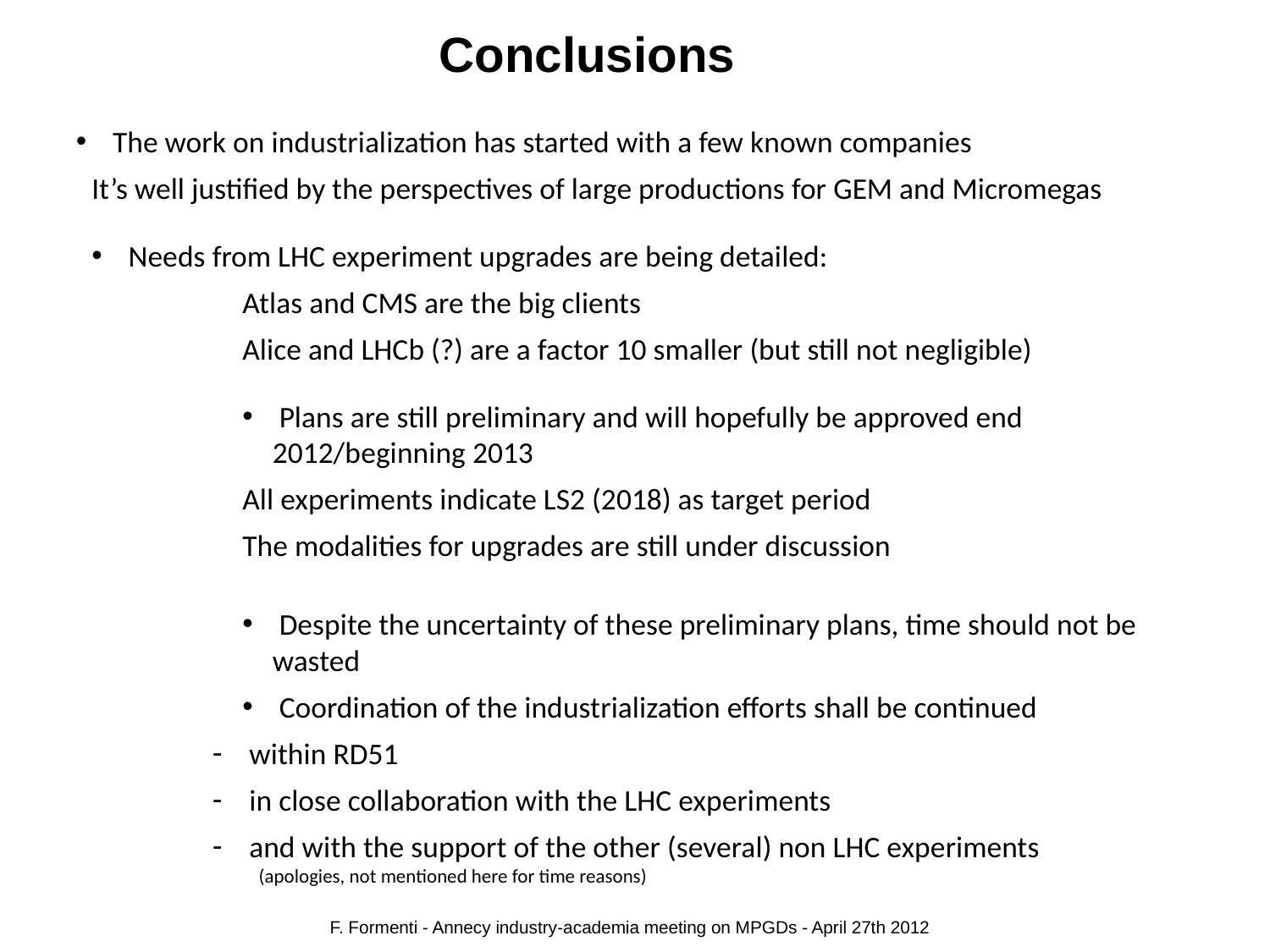

Conclusions
 The work on industrialization has started with a few known companies
It’s well justified by the perspectives of large productions for GEM and Micromegas
 Needs from LHC experiment upgrades are being detailed:
Atlas and CMS are the big clients
Alice and LHCb (?) are a factor 10 smaller (but still not negligible)
 Plans are still preliminary and will hopefully be approved end 2012/beginning 2013
All experiments indicate LS2 (2018) as target period
The modalities for upgrades are still under discussion
 Despite the uncertainty of these preliminary plans, time should not be wasted
 Coordination of the industrialization efforts shall be continued
 within RD51
 in close collaboration with the LHC experiments
 and with the support of the other (several) non LHC experiments
(apologies, not mentioned here for time reasons)
F. Formenti - Annecy industry-academia meeting on MPGDs - April 27th 2012